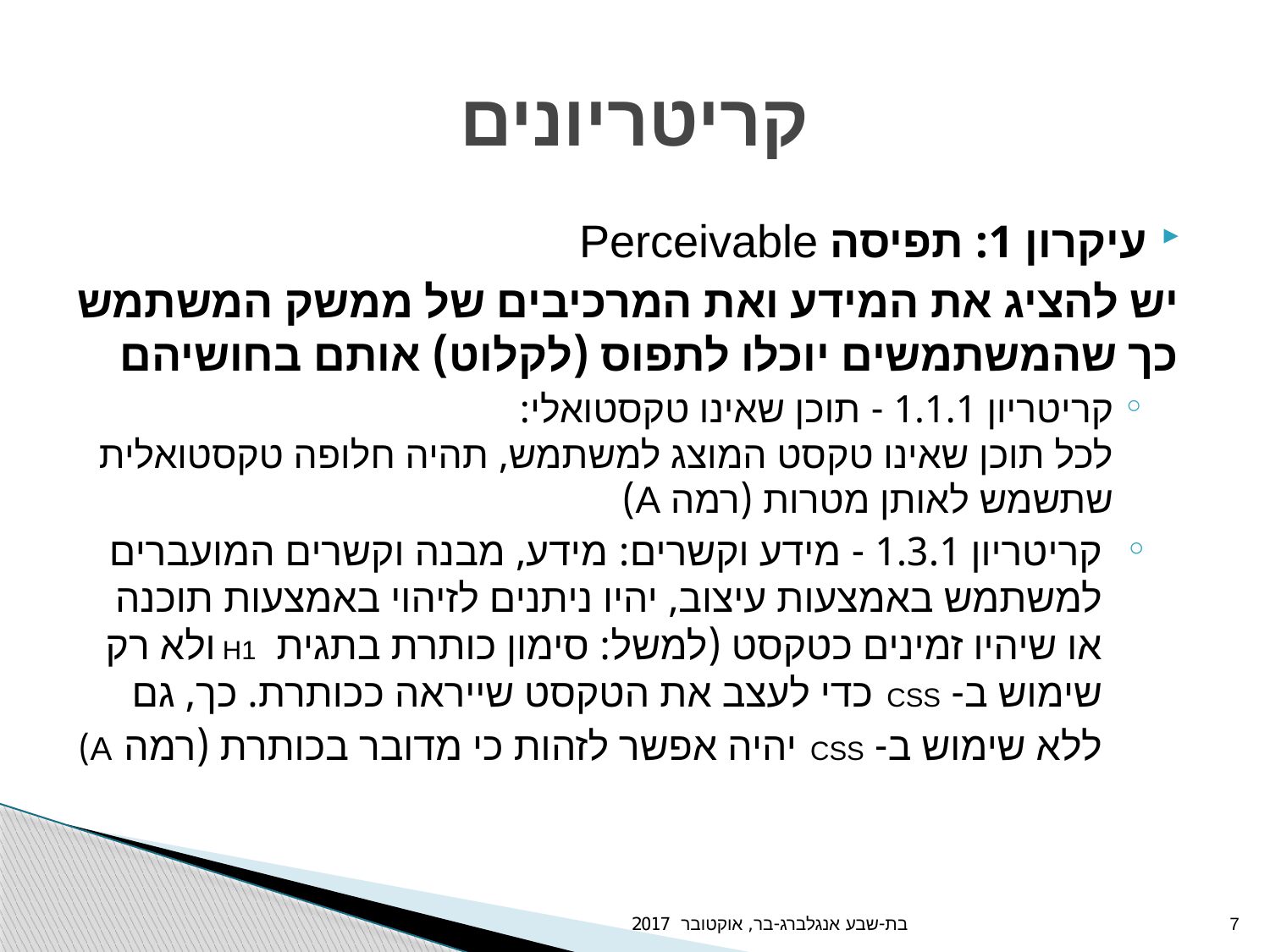

# קריטריונים
עיקרון 1: תפיסה Perceivable
יש להציג את המידע ואת המרכיבים של ממשק המשתמש כך שהמשתמשים יוכלו לתפוס (לקלוט) אותם בחושיהם
קריטריון 1.1.1 - תוכן שאינו טקסטואלי:
לכל תוכן שאינו טקסט המוצג למשתמש, תהיה חלופה טקסטואלית שתשמש לאותן מטרות (רמה A)
קריטריון 1.3.1 - מידע וקשרים: מידע, מבנה וקשרים המועברים למשתמש באמצעות עיצוב, יהיו ניתנים לזיהוי באמצעות תוכנה או שיהיו זמינים כטקסט (למשל: סימון כותרת בתגית  H1 ולא רק שימוש ב- CSS  כדי לעצב את הטקסט שייראה ככותרת. כך, גם ללא שימוש ב- CSS  יהיה אפשר לזהות כי מדובר בכותרת (רמה A)

בת-שבע אנגלברג-בר, אוקטובר  2017
7